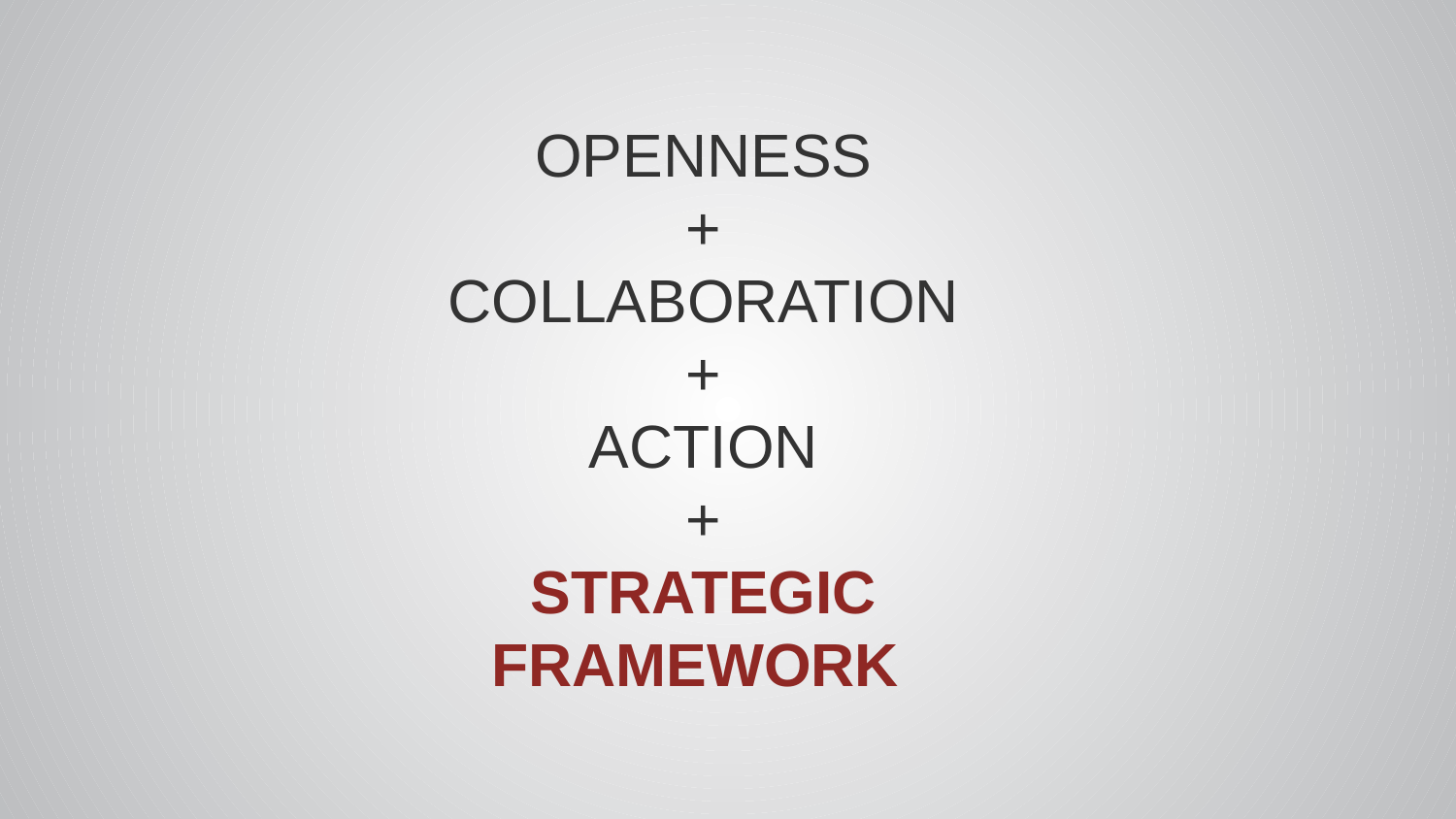

OPENNESS
 +
COLLABORATION
 +
ACTION
+
STRATEGIC FRAMEWORK